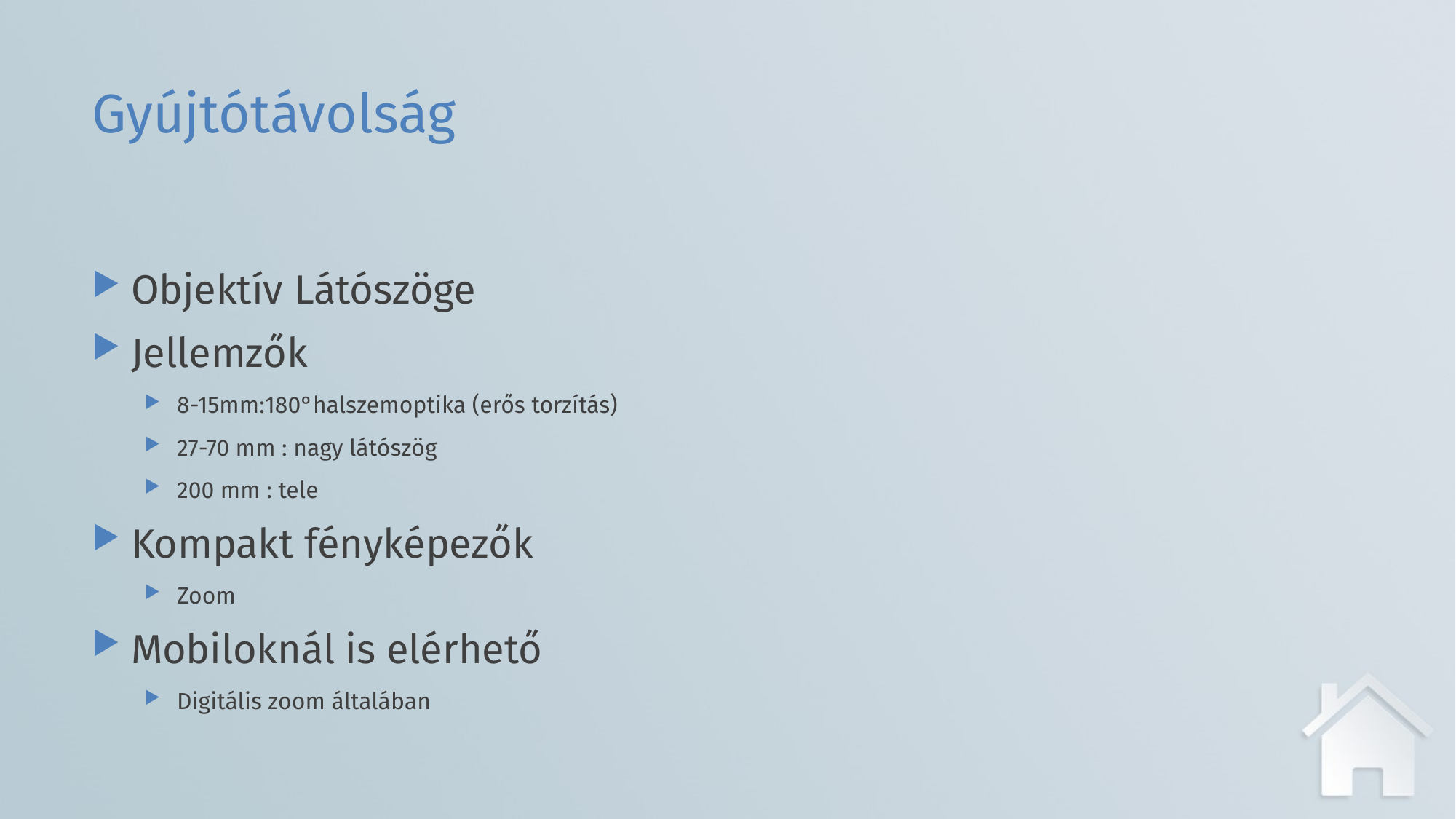

# Gyújtótávolság
Objektív Látószöge
Jellemzők
8-15mm:180°halszemoptika (erős torzítás)
27-70 mm : nagy látószög
200 mm : tele
Kompakt fényképezők
Zoom
Mobiloknál is elérhető
Digitális zoom általában